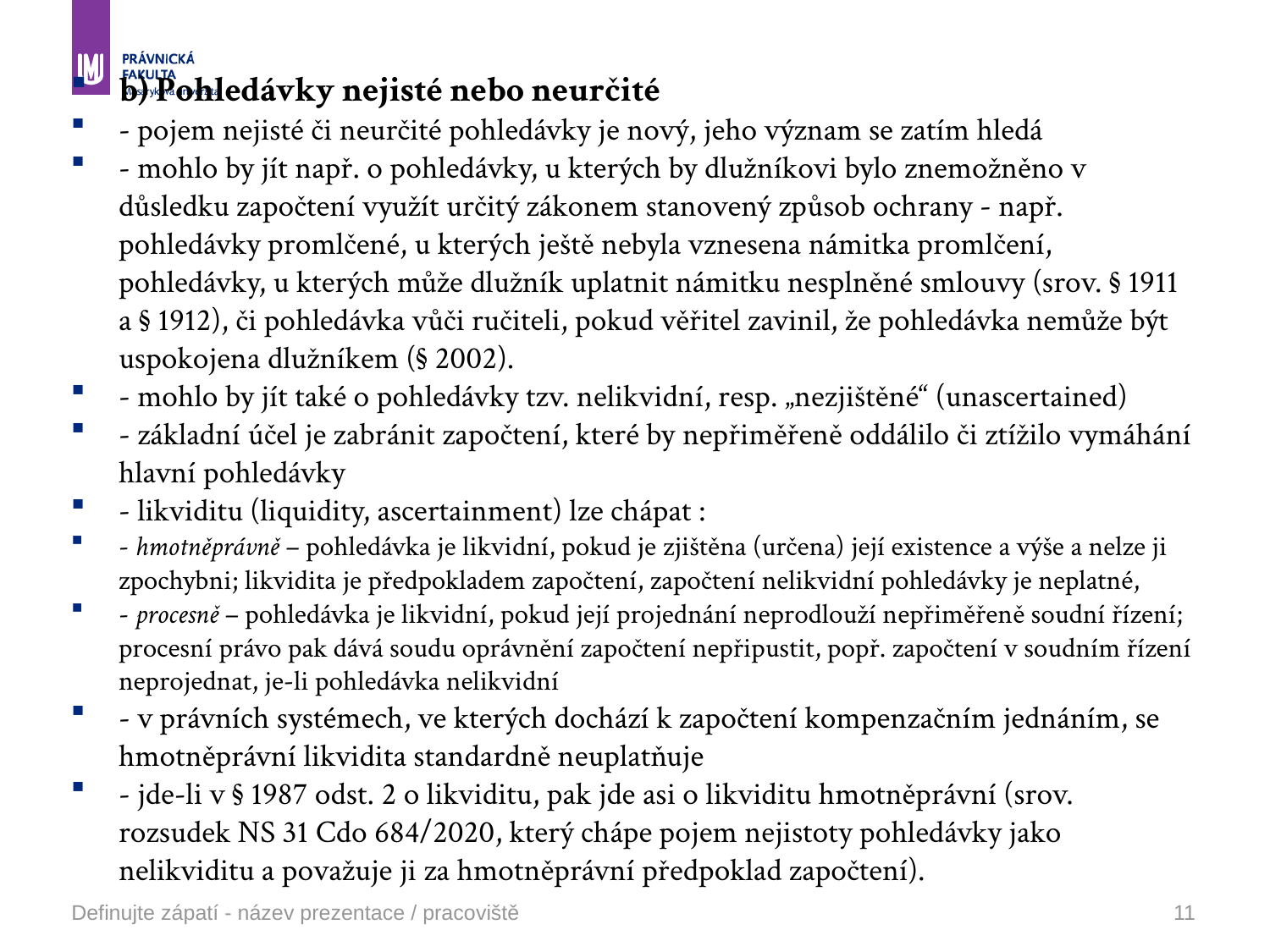

b) Pohledávky nejisté nebo neurčité
- pojem nejisté či neurčité pohledávky je nový, jeho význam se zatím hledá
- mohlo by jít např. o pohledávky, u kterých by dlužníkovi bylo znemožněno v důsledku započtení využít určitý zákonem stanovený způsob ochrany - např. pohledávky promlčené, u kterých ještě nebyla vznesena námitka promlčení, pohledávky, u kterých může dlužník uplatnit námitku nesplněné smlouvy (srov. § 1911 a § 1912), či pohledávka vůči ručiteli, pokud věřitel zavinil, že pohledávka nemůže být uspokojena dlužníkem (§ 2002).
- mohlo by jít také o pohledávky tzv. nelikvidní, resp. „nezjištěné“ (unascertained)
- základní účel je zabránit započtení, které by nepřiměřeně oddálilo či ztížilo vymáhání hlavní pohledávky
- likviditu (liquidity, ascertainment) lze chápat :
- hmotněprávně – pohledávka je likvidní, pokud je zjištěna (určena) její existence a výše a nelze ji zpochybni; likvidita je předpokladem započtení, započtení nelikvidní pohledávky je neplatné,
- procesně – pohledávka je likvidní, pokud její projednání neprodlouží nepřiměřeně soudní řízení; procesní právo pak dává soudu oprávnění započtení nepřipustit, popř. započtení v soudním řízení neprojednat, je-li pohledávka nelikvidní
- v právních systémech, ve kterých dochází k započtení kompenzačním jednáním, se hmotněprávní likvidita standardně neuplatňuje
- jde-li v § 1987 odst. 2 o likviditu, pak jde asi o likviditu hmotněprávní (srov. rozsudek NS 31 Cdo 684/2020, který chápe pojem nejistoty pohledávky jako nelikviditu a považuje ji za hmotněprávní předpoklad započtení).
Definujte zápatí - název prezentace / pracoviště
11